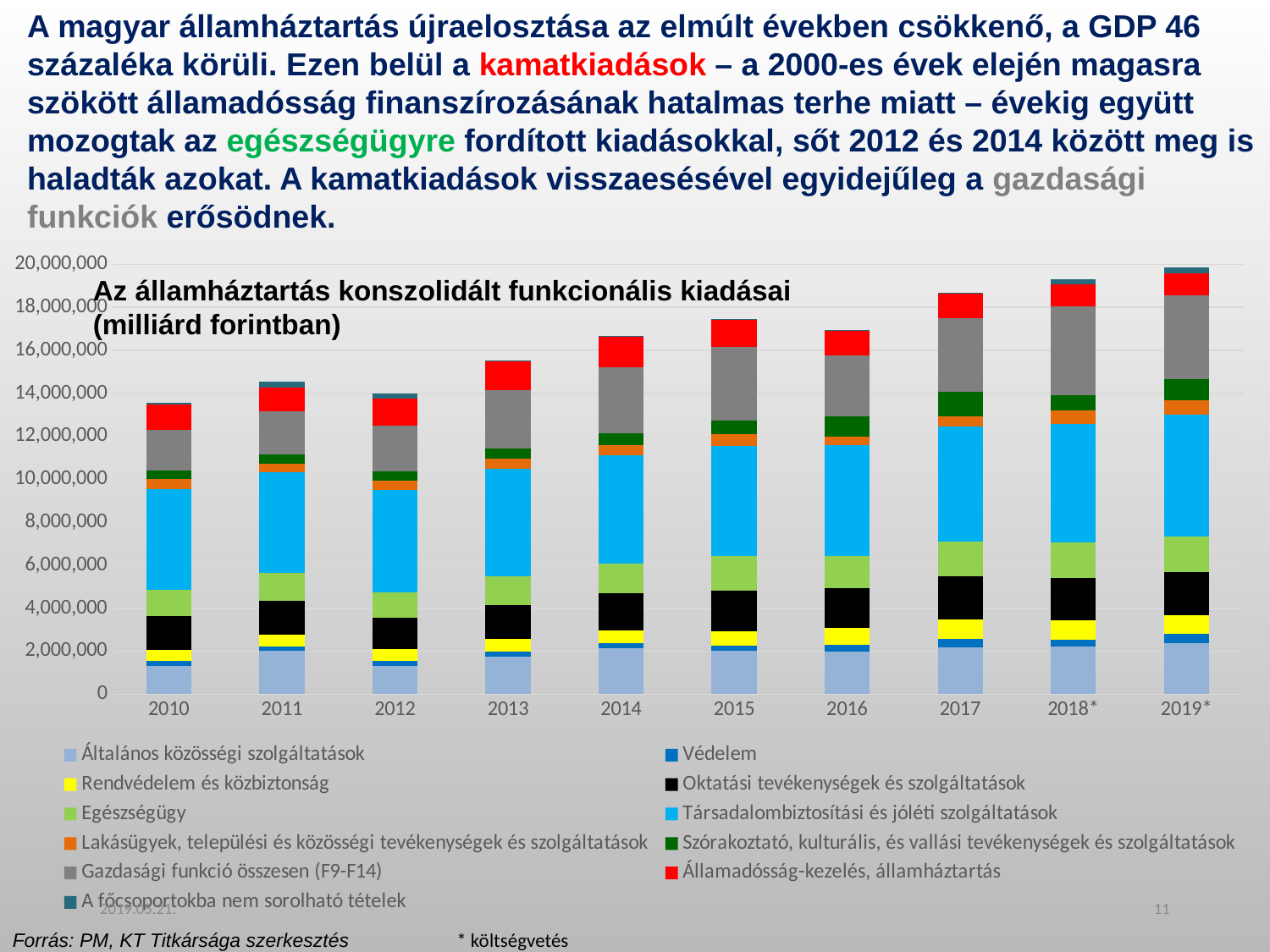

A magyar államháztartás újraelosztása az elmúlt években csökkenő, a GDP 46 százaléka körüli. Ezen belül a kamatkiadások – a 2000-es évek elején magasra szökött államadósság finanszírozásának hatalmas terhe miatt – évekig együtt mozogtak az egészségügyre fordított kiadásokkal, sőt 2012 és 2014 között meg is haladták azokat. A kamatkiadások visszaesésével egyidejűleg a gazdasági funkciók erősödnek.

### Chart

| Category | Általános közösségi szolgáltatások | Védelem | Rendvédelem és közbiztonság | Oktatási tevékenységek és szolgáltatások | Egészségügy | Társadalombiztosítási és jóléti szolgáltatások | Lakásügyek, települési és közösségi tevékenységek és szolgáltatások | Szórakoztató, kulturális, és vallási tevékenységek és szolgáltatások | Gazdasági funkció összesen (F9-F14) | Államadósság-kezelés, államháztartás | A főcsoportokba nem sorolható tételek |
|---|---|---|---|---|---|---|---|---|---|---|---|
| 2010 | 1310269.7 | 249365.9 | 501206.8999999999 | 1571586.4 | 1228485.7 | 4683966.0 | 451657.2 | 394048.5 | 1922773.4 | 1156591.2 | 69051.5 |
| 2011 | 2003940.9 | 229029.5 | 531522.1999999997 | 1575946.8000000003 | 1285660.0 | 4697891.8 | 414735.4 | 417203.0 | 1988388.7000000002 | 1123557.5 | 269838.3 |
| 2012 | 1321662.1000000003 | 230324.6 | 540840.5 | 1447459.6000000003 | 1206203.4000000004 | 4748665.9 | 442718.6 | 412696.80000000005 | 2161423.6 | 1228483.7 | 249054.9 |
| 2013 | 1765508.2 | 225919.0 | 576552.6999999997 | 1581545.3 | 1343176.2 | 4982967.600000001 | 473155.5 | 465767.7 | 2716060.599999999 | 1351953.9 | 57427.2 |
| 2014 | 2146507.9 | 222506.7 | 598203.3 | 1720913.8 | 1403342.1 | 5030880.899999999 | 465296.2 | 560780.8 | 3047125.0 | 1456283.2 | 24019.2 |
| 2015 | 2006969.3 | 249909.7 | 683049.1 | 1870415.3 | 1632460.9 | 5100606.9 | 558250.0 | 620030.9 | 3430888.4 | 1256392.4000000004 | 46410.8 |
| 2016 | 1996609.6 | 292068.8 | 789696.5 | 1846510.2000000002 | 1520982.5 | 5139154.9 | 384980.8 | 955716.2000000001 | 2828383.8 | 1174873.2 | 16169.6 |
| 2017 | 2178170.5 | 399870.6 | 897676.9 | 2014262.7000000002 | 1630637.9 | 5327181.399999999 | 483204.6 | 1122181.0 | 3432939.3 | 1151083.0 | 25406.3 |
| 2018* | 2199037.8000000003 | 348997.1 | 892151.4999999998 | 1983174.5 | 1644754.1 | 5516048.300000001 | 625430.0 | 715341.1 | 4107152.6999999997 | 1044276.7 | 242079.0 |
| 2019* | 2382325.6 | 426046.2 | 855744.7 | 2008989.0 | 1662705.0 | 5680396.0 | 642914.1999999997 | 986227.0 | 3918078.5 | 1024665.8 | 254713.1 |
Az államháztartás konszolidált funkcionális kiadásai (milliárd forintban)
2019.05.21.
11
Forrás: PM, KT Titkársága szerkesztés
* költségvetés